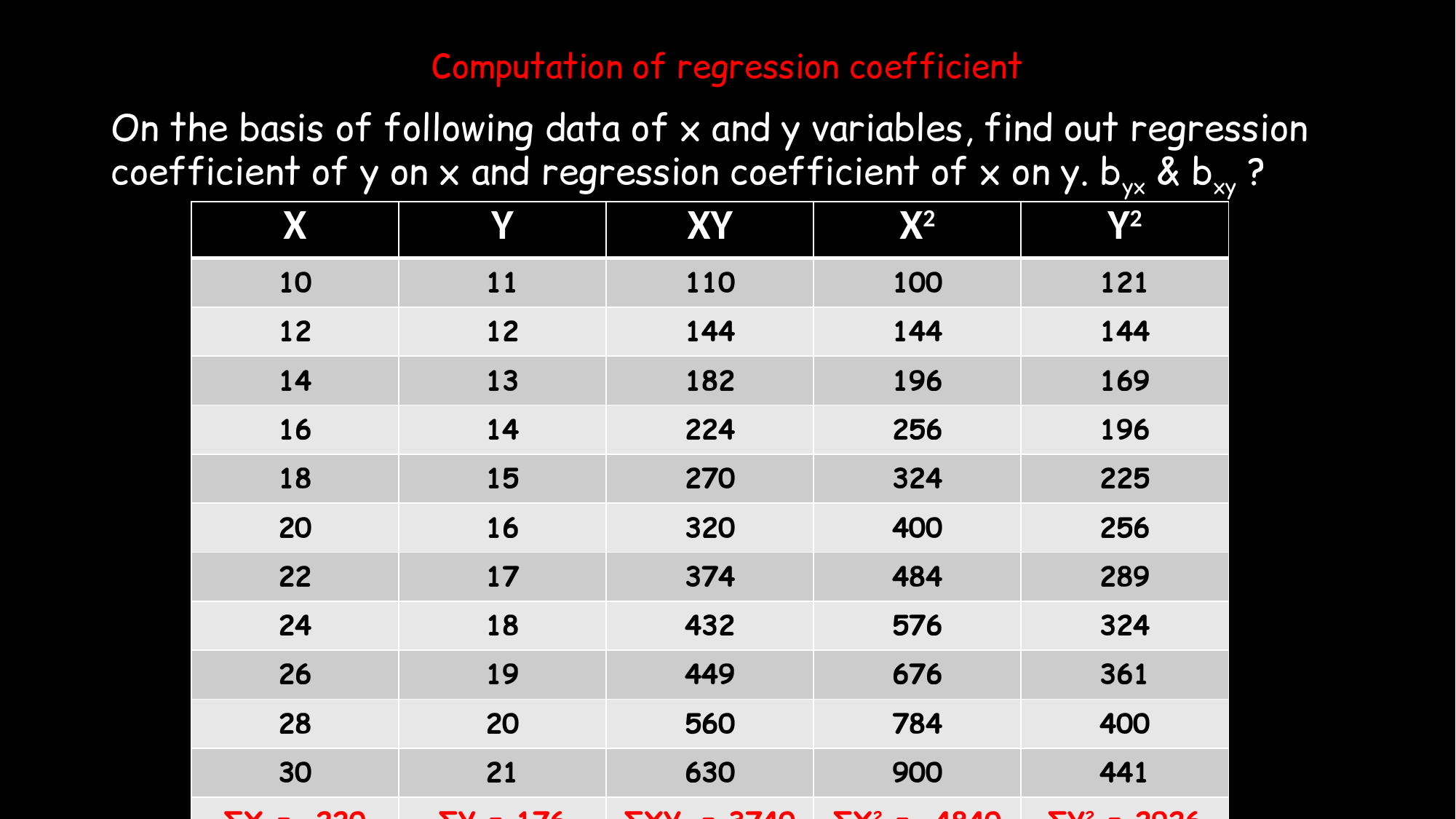

# Computation of regression coefficient
On the basis of following data of x and y variables, find out regression coefficient of y on x and regression coefficient of x on y. byx & bxy ?

| X | Y | XY | X2 | Y2 |
| --- | --- | --- | --- | --- |
| 10 | 11 | 110 | 100 | 121 |
| 12 | 12 | 144 | 144 | 144 |
| 14 | 13 | 182 | 196 | 169 |
| 16 | 14 | 224 | 256 | 196 |
| 18 | 15 | 270 | 324 | 225 |
| 20 | 16 | 320 | 400 | 256 |
| 22 | 17 | 374 | 484 | 289 |
| 24 | 18 | 432 | 576 | 324 |
| 26 | 19 | 449 | 676 | 361 |
| 28 | 20 | 560 | 784 | 400 |
| 30 | 21 | 630 | 900 | 441 |
| ∑X = 220 | ∑Y = 176 | ∑XY = 3740 | ∑X2 = 4840 | ∑Y2 = 2926 |